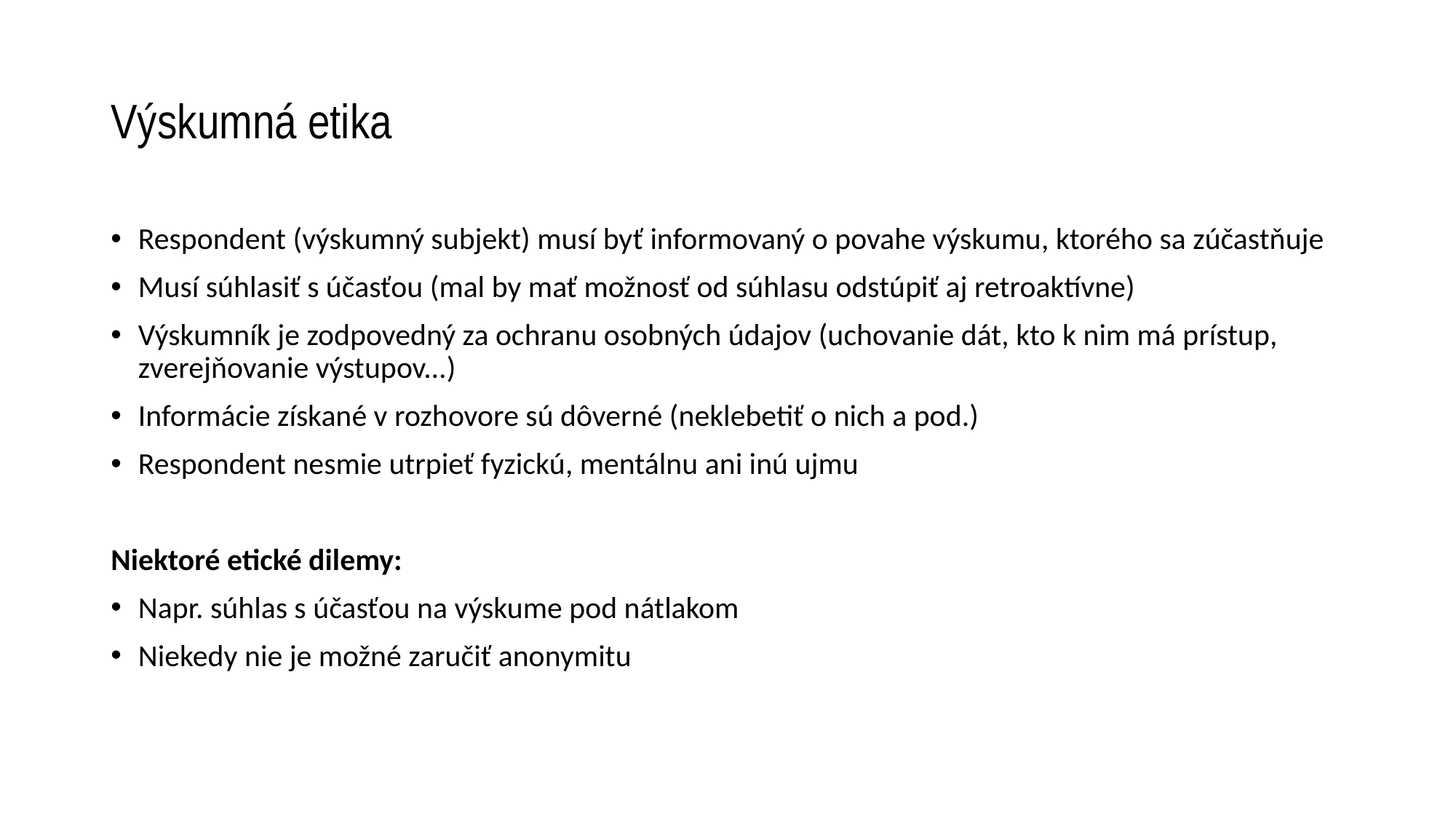

# Výskumná etika
Respondent (výskumný subjekt) musí byť informovaný o povahe výskumu, ktorého sa zúčastňuje
Musí súhlasiť s účasťou (mal by mať možnosť od súhlasu odstúpiť aj retroaktívne)
Výskumník je zodpovedný za ochranu osobných údajov (uchovanie dát, kto k nim má prístup, zverejňovanie výstupov...)
Informácie získané v rozhovore sú dôverné (neklebetiť o nich a pod.)
Respondent nesmie utrpieť fyzickú, mentálnu ani inú ujmu

Niektoré etické dilemy:
Napr. súhlas s účasťou na výskume pod nátlakom
Niekedy nie je možné zaručiť anonymitu